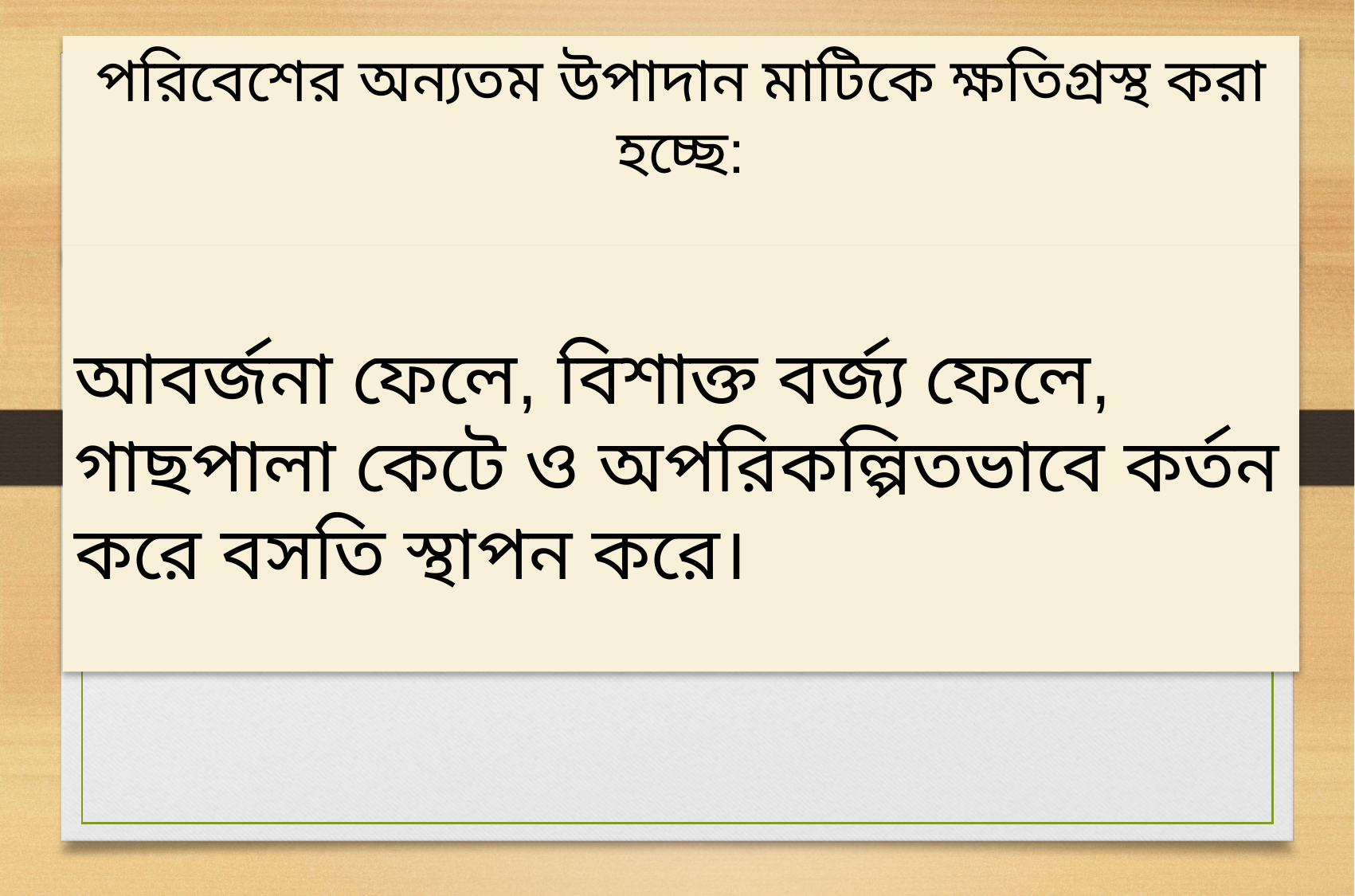

পরিবেশের অন্যতম উপাদান মাটিকে ক্ষতিগ্রস্থ করা হচ্ছে:

আবর্জনা ফেলে, বিশাক্ত বর্জ্য ফেলে, গাছপালা কেটে ও অপরিকল্পিতভাবে কর্তন করে বসতি স্থাপন করে।